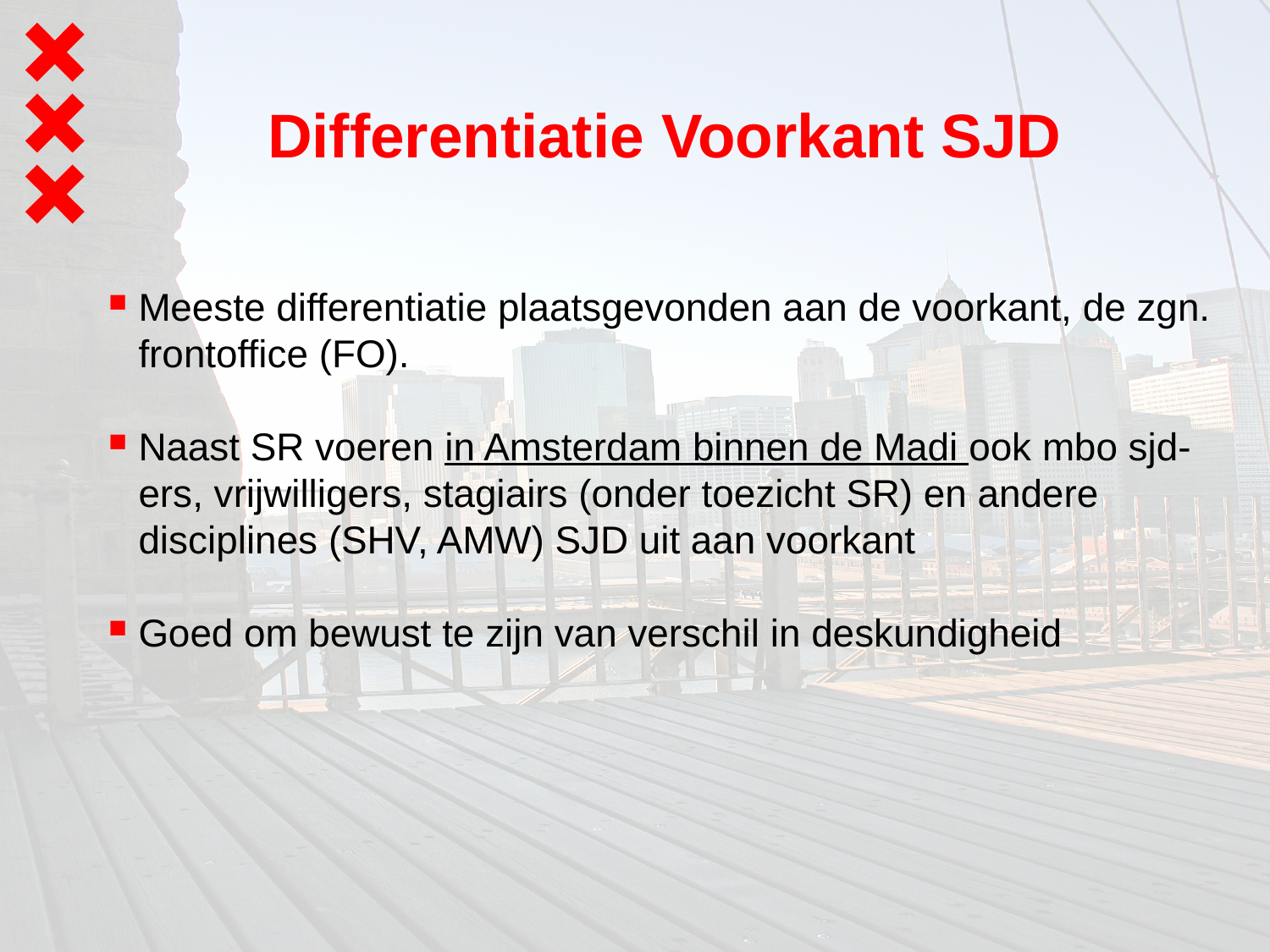

# Differentiatie Voorkant SJD

Meeste differentiatie plaatsgevonden aan de voorkant, de zgn. frontoffice (FO).

Naast SR voeren in Amsterdam binnen de Madi ook mbo sjd-ers, vrijwilligers, stagiairs (onder toezicht SR) en andere disciplines (SHV, AMW) SJD uit aan voorkant

Goed om bewust te zijn van verschil in deskundigheid